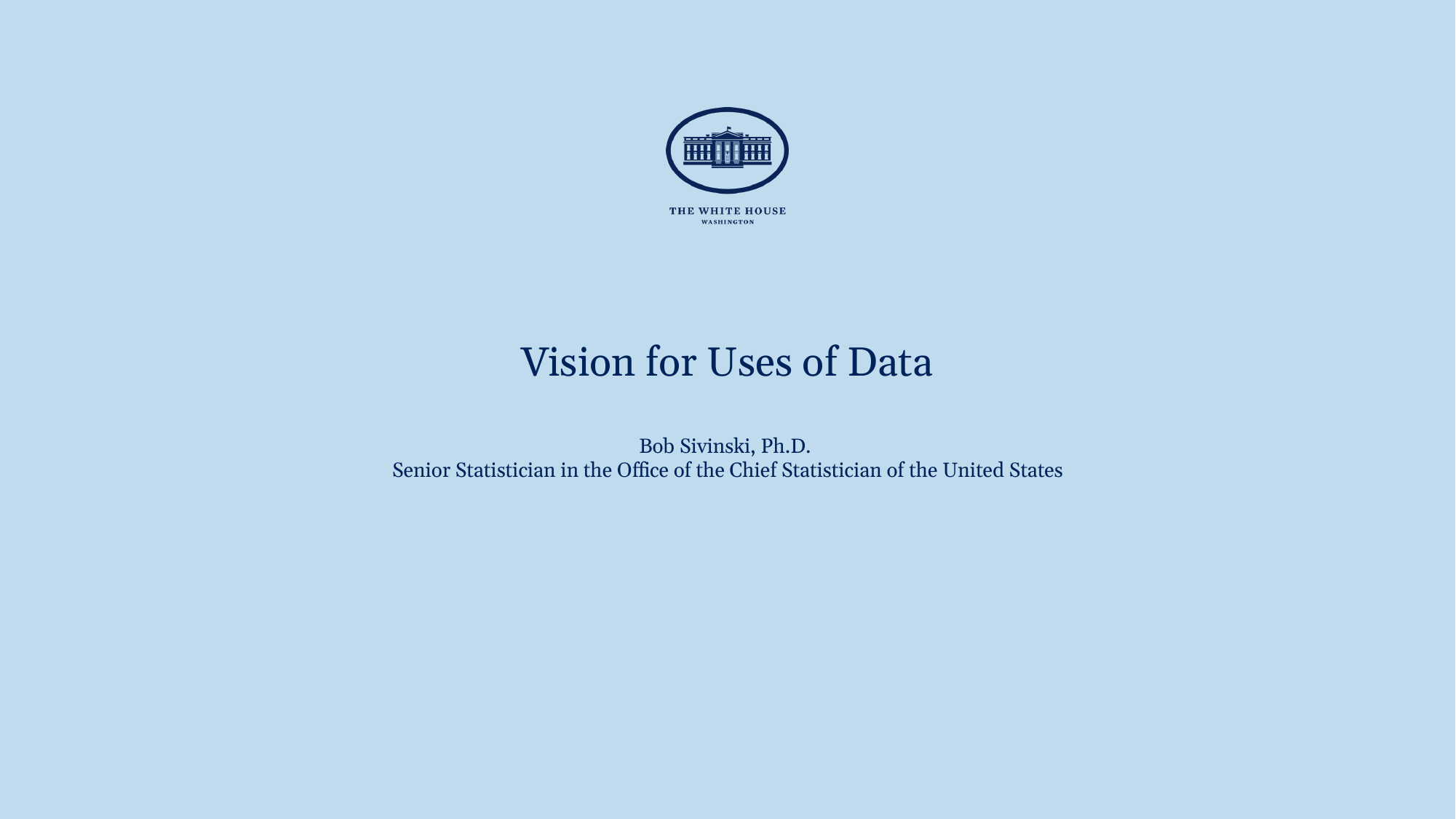

# Vision for Uses of Data Bob Sivinski, Ph.D. Senior Statistician in the Office of the Chief Statistician of the United States